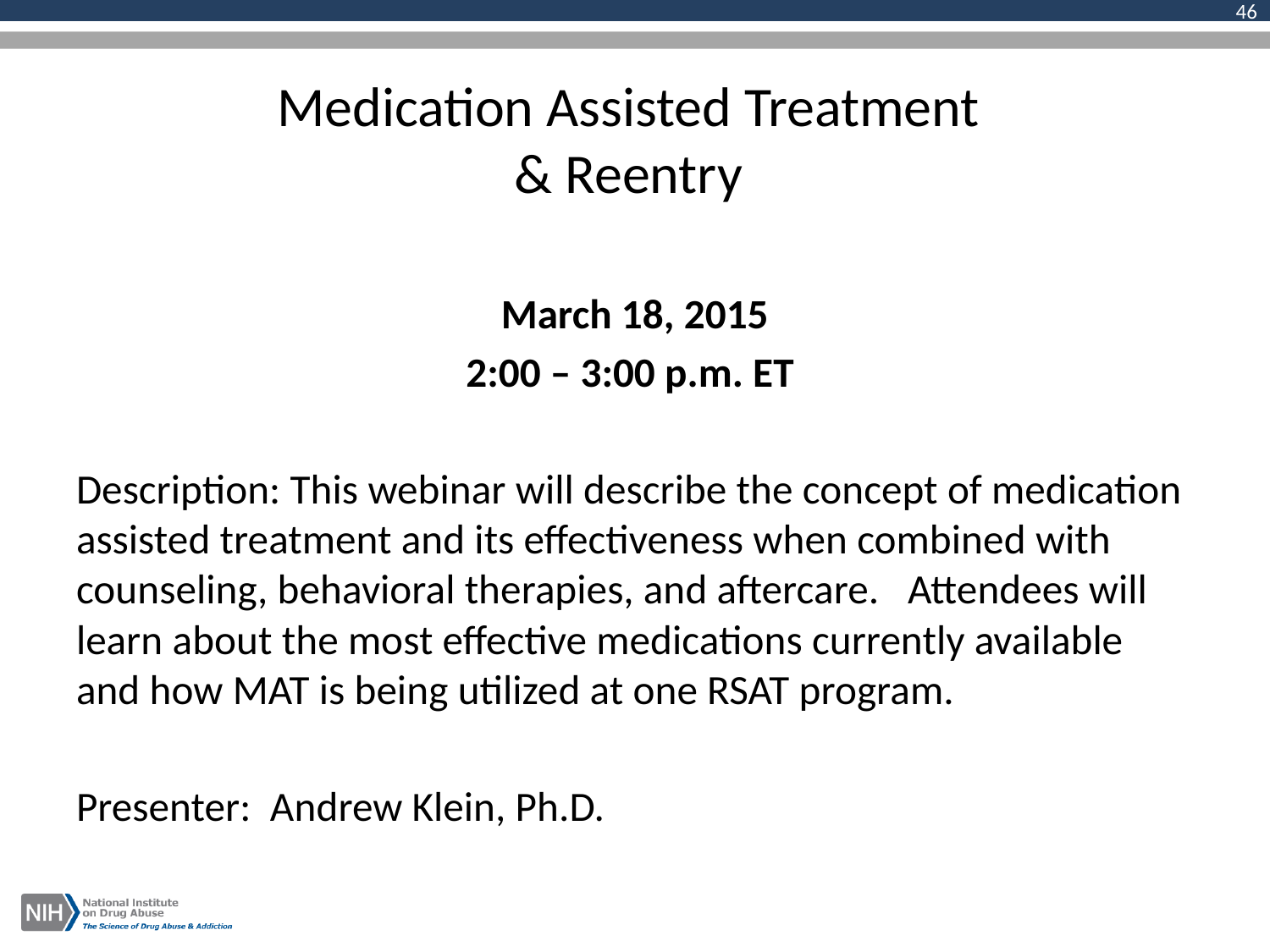

46
# Medication Assisted Treatment & Reentry

March 18, 2015
2:00 – 3:00 p.m. ET

Description: This webinar will describe the concept of medication assisted treatment and its effectiveness when combined with counseling, behavioral therapies, and aftercare.   Attendees will learn about the most effective medications currently available and how MAT is being utilized at one RSAT program.

Presenter:  Andrew Klein, Ph.D.